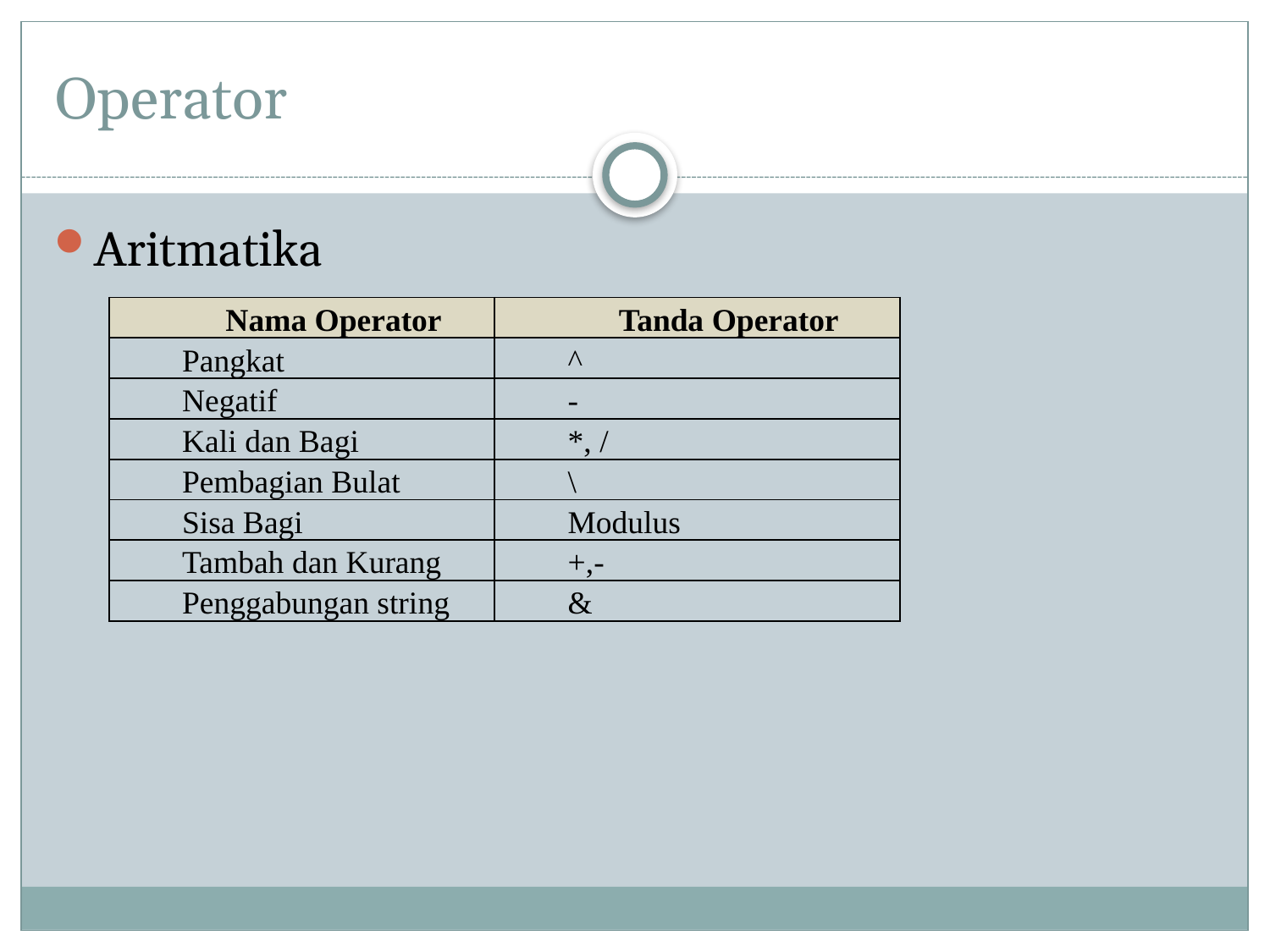

# Operator
Aritmatika

| Nama Operator | Tanda Operator |
| --- | --- |
| Pangkat | ^ |
| Negatif | - |
| Kali dan Bagi | \*, / |
| Pembagian Bulat | \ |
| Sisa Bagi | Modulus |
| Tambah dan Kurang | +,- |
| Penggabungan string | & |